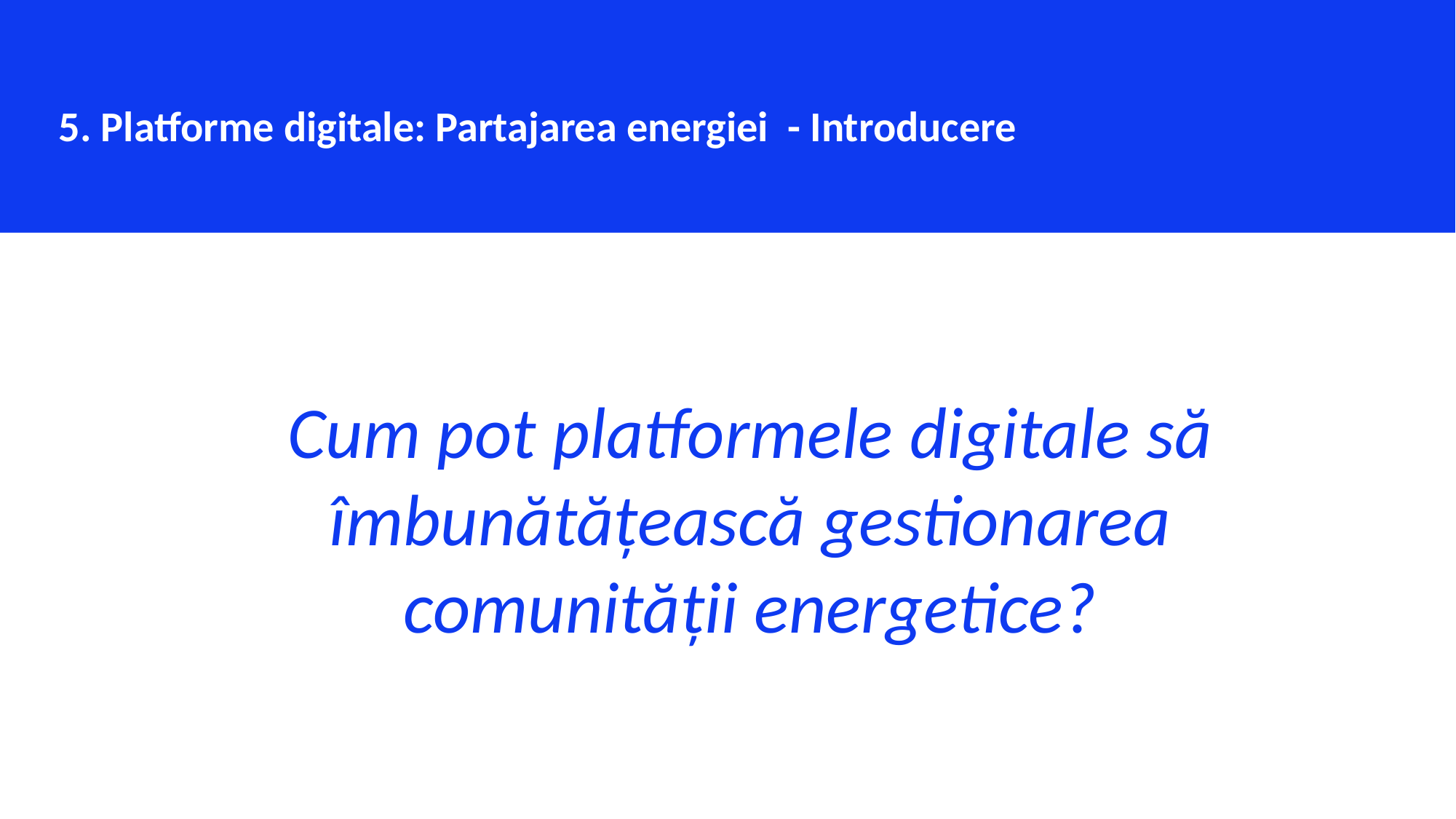

5. Platforme digitale: Partajarea energiei  - Introducere

Cum pot platformele digitale să îmbunătățească gestionarea comunității energetice?